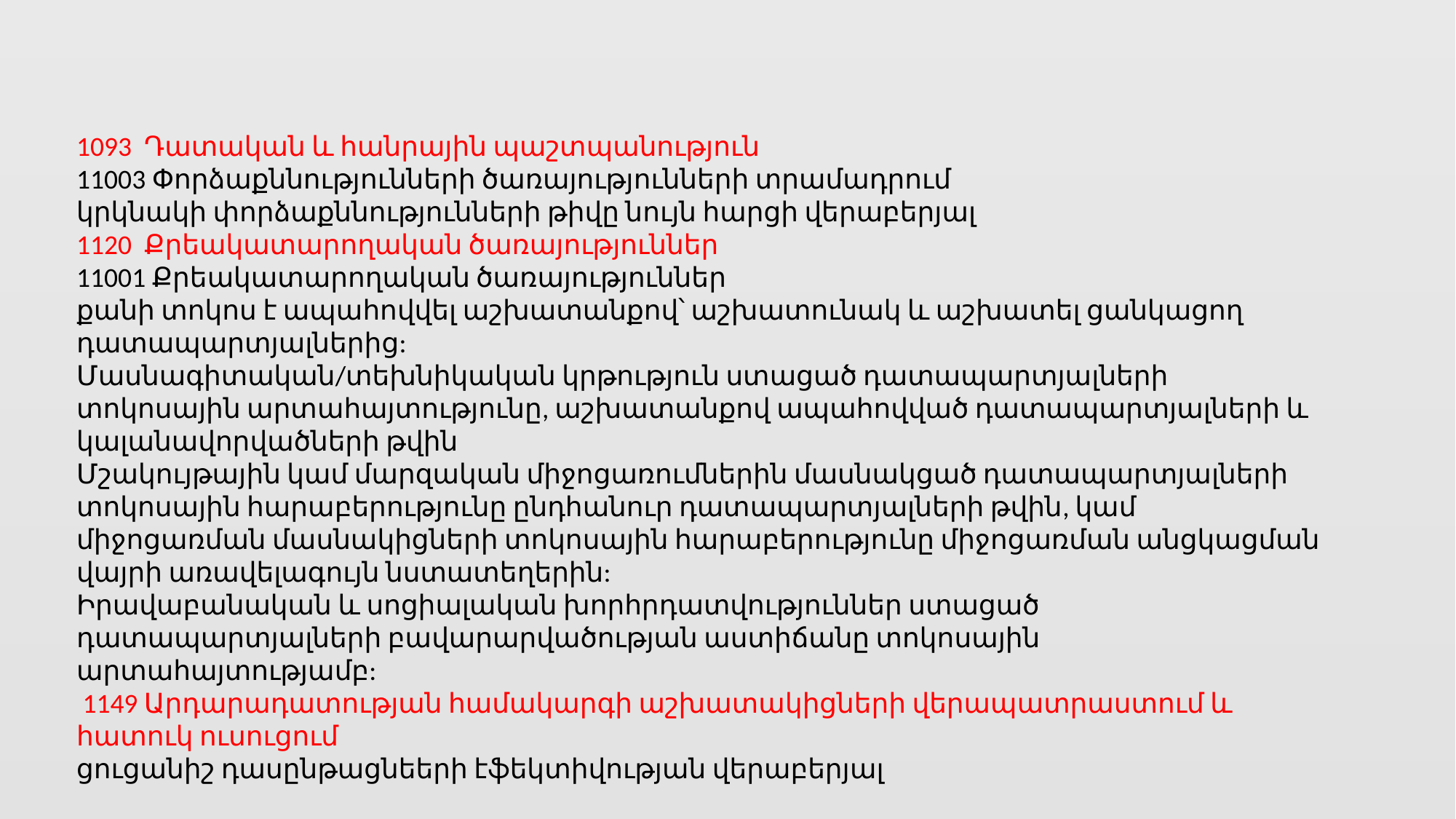

1093  Դատական և հանրային պաշտպանություն
11003 Փորձաքննությունների ծառայությունների տրամադրում
կրկնակի փորձաքննությունների թիվը նույն հարցի վերաբերյալ
1120  Քրեակատարողական ծառայություններ
11001 Քրեակատարողական ծառայություններ
քանի տոկոս է ապահովվել աշխատանքով՝ աշխատունակ և աշխատել ցանկացող դատապարտյալներից:
Մասնագիտական/տեխնիկական կրթություն ստացած դատապարտյալների տոկոսային արտահայտությունը, աշխատանքով ապահովված դատապարտյալների և կալանավորվածների թվին
Մշակույթային կամ մարզական միջոցառումներին մասնակցած դատապարտյալների տոկոսային հարաբերությունը ընդհանուր դատապարտյալների թվին, կամ միջոցառման մասնակիցների տոկոսային հարաբերությունը միջոցառման անցկացման վայրի առավելագույն նստատեղերին:
Իրավաբանական և սոցիալական խորհրդատվություններ ստացած դատապարտյալների բավարարվածության աստիճանը տոկոսային արտահայտությամբ:
 1149 Արդարադատության համակարգի աշխատակիցների վերապատրաստում և հատուկ ուսուցում
ցուցանիշ դասընթացնեերի էֆեկտիվության վերաբերյալ